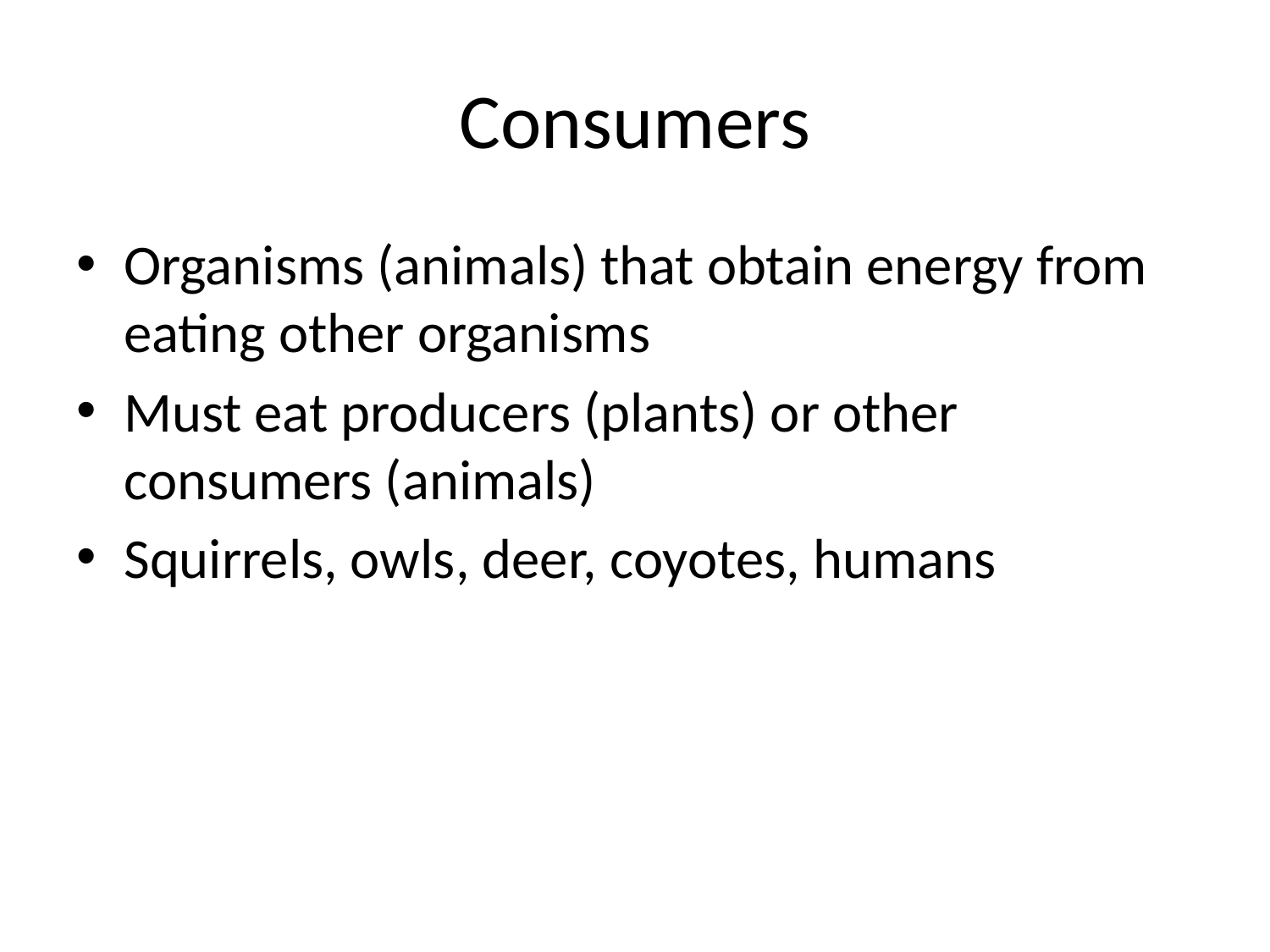

# Consumers
Organisms (animals) that obtain energy from eating other organisms
Must eat producers (plants) or other consumers (animals)
Squirrels, owls, deer, coyotes, humans